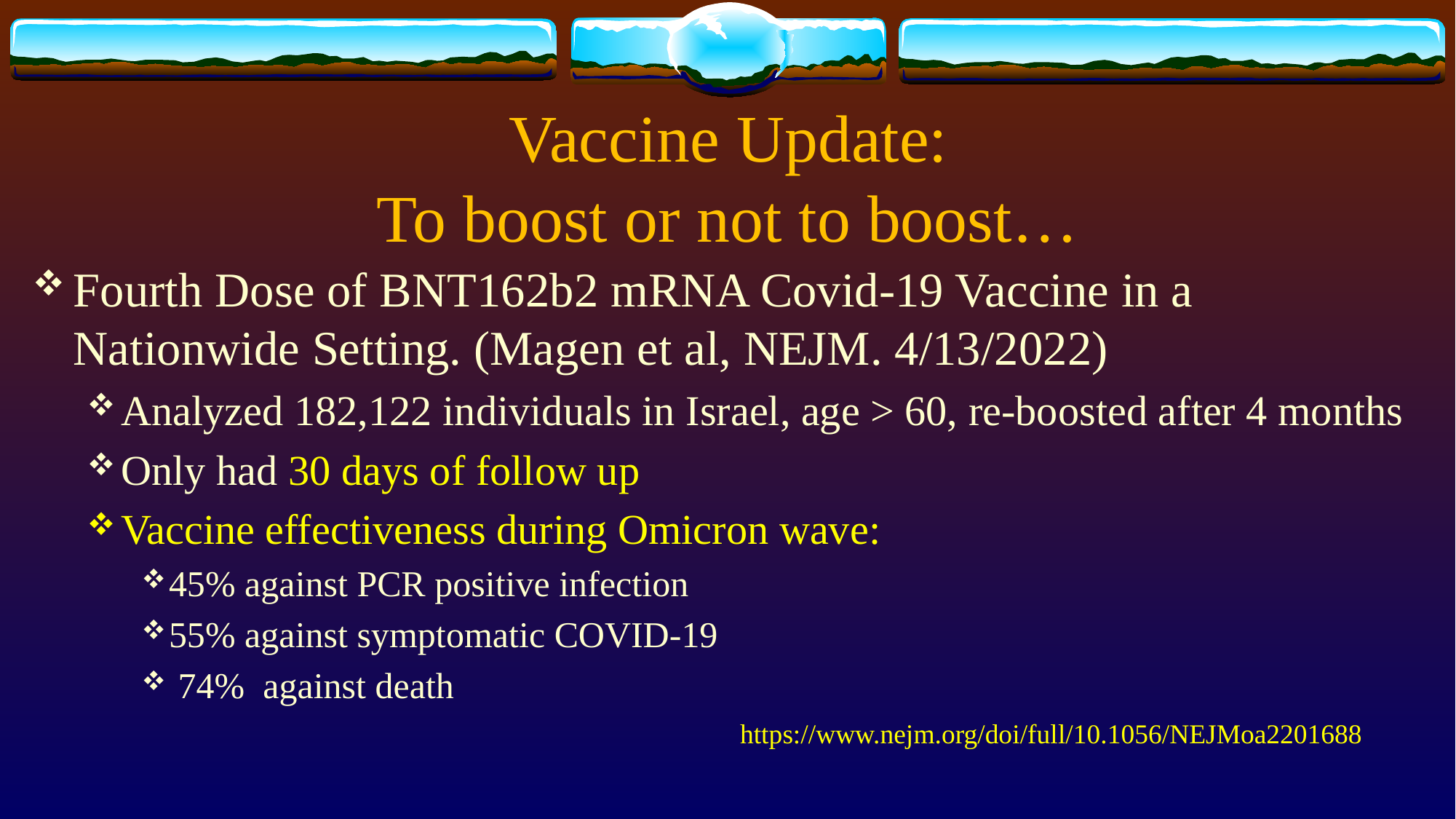

# Vaccine Update: To boost or not to boost…
Fourth Dose of BNT162b2 mRNA Covid-19 Vaccine in a Nationwide Setting. (Magen et al, NEJM. 4/13/2022)
Analyzed 182,122 individuals in Israel, age > 60, re-boosted after 4 months
Only had 30 days of follow up
Vaccine effectiveness during Omicron wave:
45% against PCR positive infection
55% against symptomatic COVID-19
 74%  against death

https://www.nejm.org/doi/full/10.1056/NEJMoa2201688